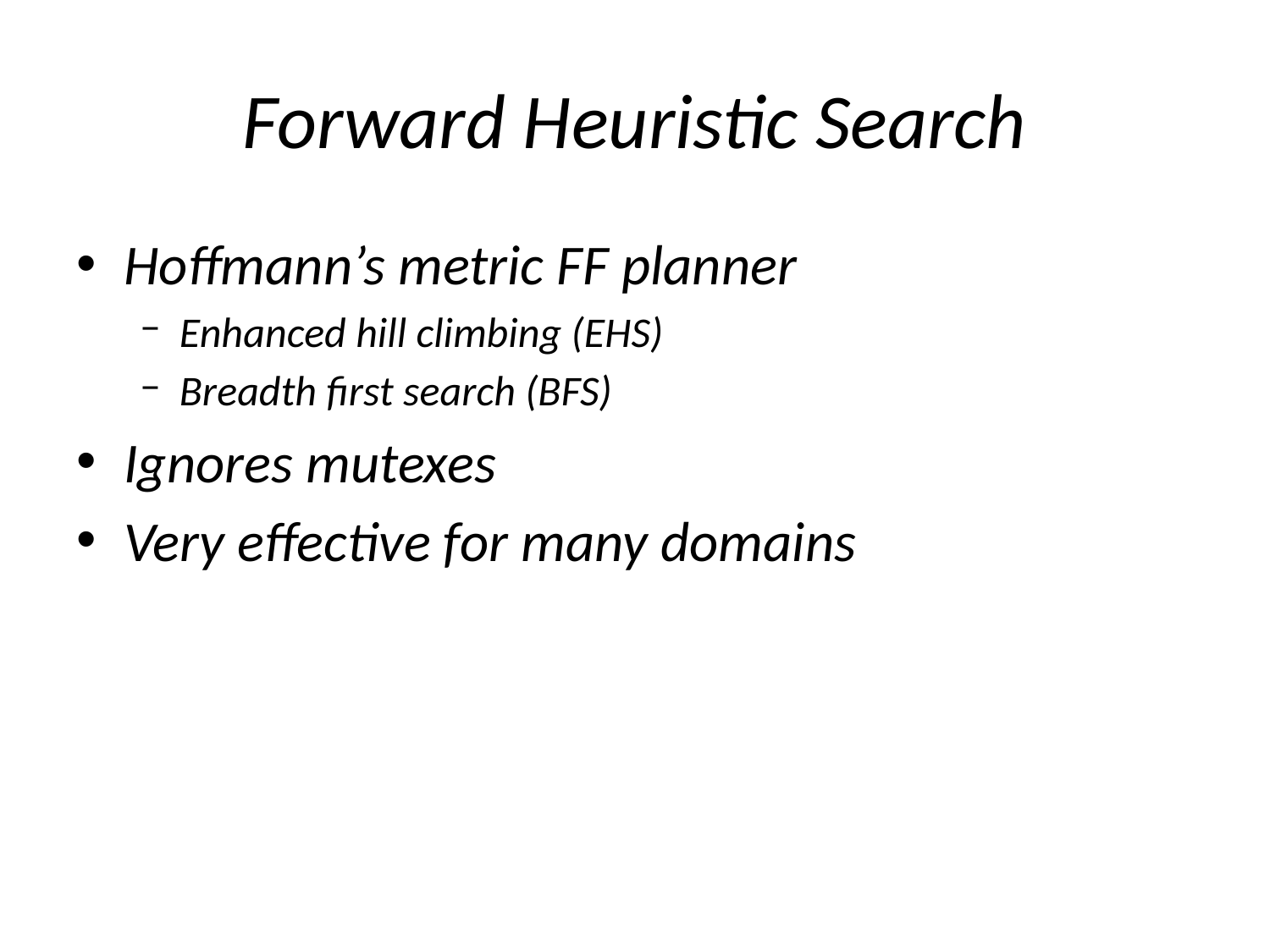

# Forward Heuristic Search
Hoffmann’s metric FF planner
Enhanced hill climbing (EHS)
Breadth first search (BFS)
Ignores mutexes
Very effective for many domains